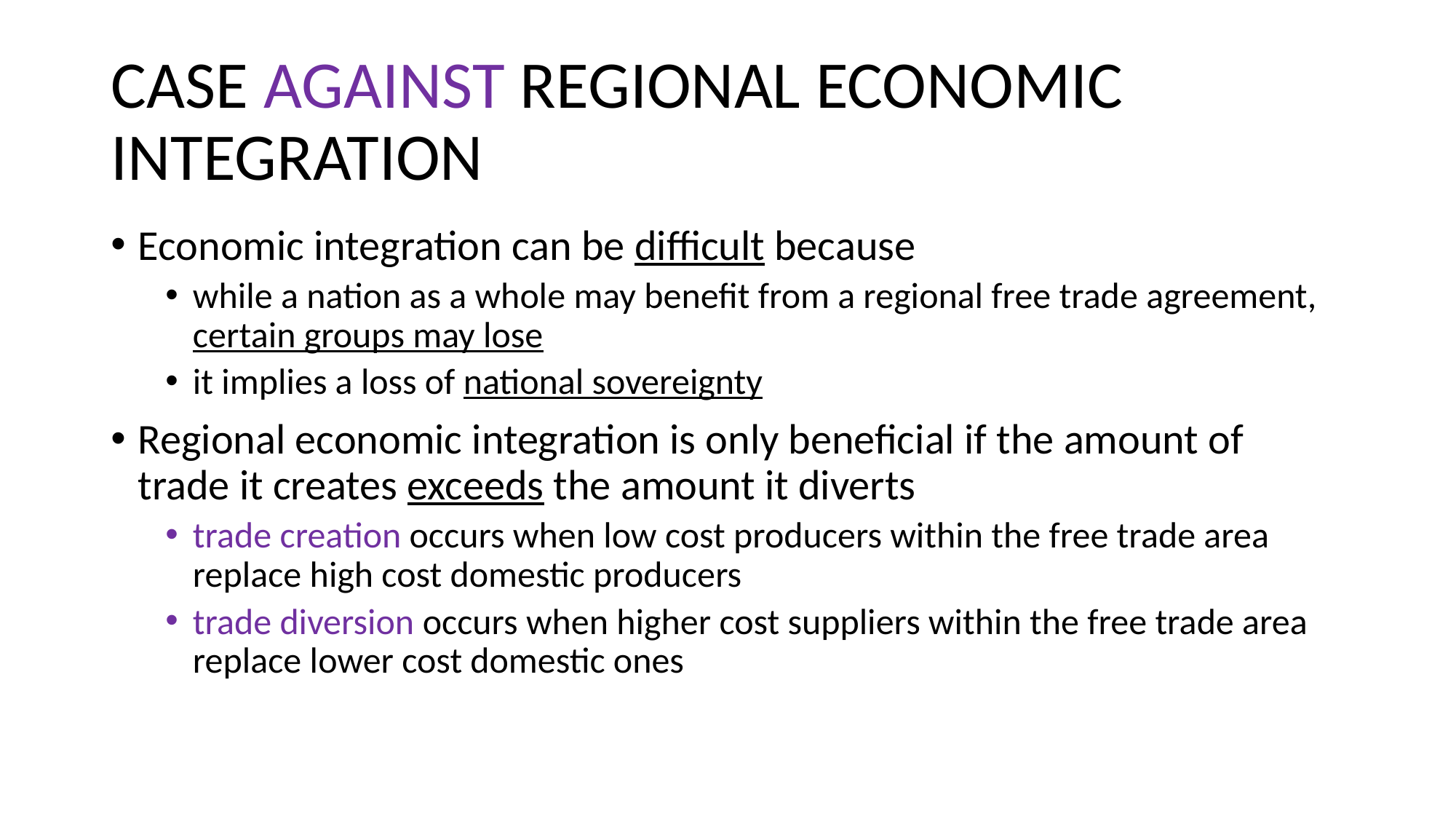

# CASE AGAINST REGIONAL ECONOMIC INTEGRATION
Economic integration can be difficult because
while a nation as a whole may benefit from a regional free trade agreement, certain groups may lose
it implies a loss of national sovereignty
Regional economic integration is only beneficial if the amount of trade it creates exceeds the amount it diverts
trade creation occurs when low cost producers within the free trade area replace high cost domestic producers
trade diversion occurs when higher cost suppliers within the free trade area replace lower cost domestic ones